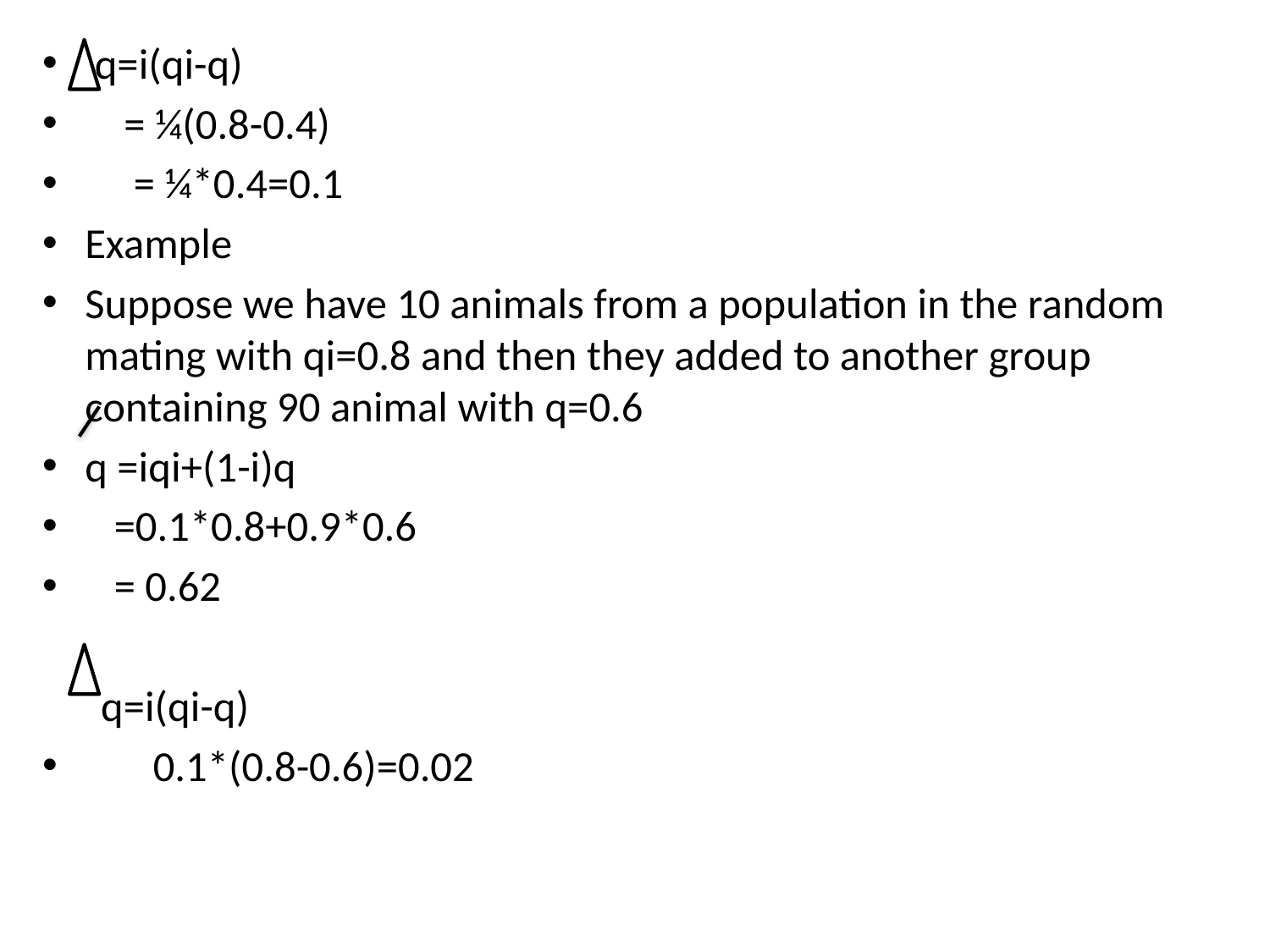

q=i(qi-q)
    = ¼(0.8-0.4)
     = ¼*0.4=0.1
Example
Suppose we have 10 animals from a population in the random mating with qi=0.8 and then they added to another group containing 90 animal with q=0.6
q =iqi+(1-i)q
   =0.1*0.8+0.9*0.6
   = 0.62

      q=i(qi-q)
       0.1*(0.8-0.6)=0.02